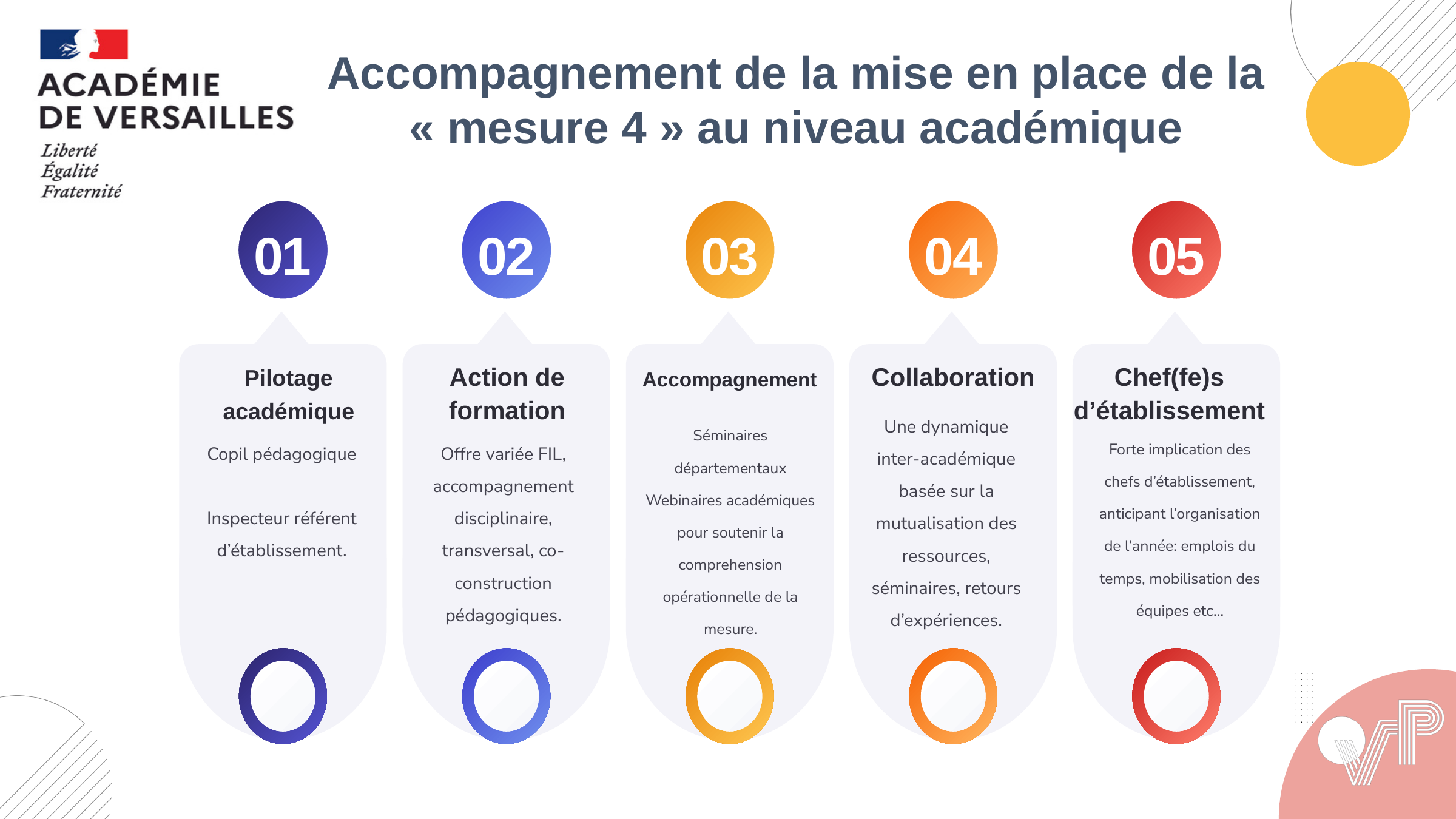

# Accompagnement de la mise en place de la « mesure 4 » au niveau académique

01
02
03
04
05

Pilotage académique
Action de formation
Accompagnement
Collaboration
Chef(fe)s d’établissement
Une dynamique inter-académique basée sur la mutualisation des ressources, séminaires, retours d’expériences.
Séminaires départementaux
Webinaires académiques pour soutenir la comprehension opérationnelle de la mesure.
Forte implication des chefs d’établissement, anticipant l’organisation de l’année: emplois du temps, mobilisation des équipes etc…
Copil pédagogique

Inspecteur référent d’établissement.
Offre variée FIL, accompagnement disciplinaire, transversal, co-construction pédagogiques.